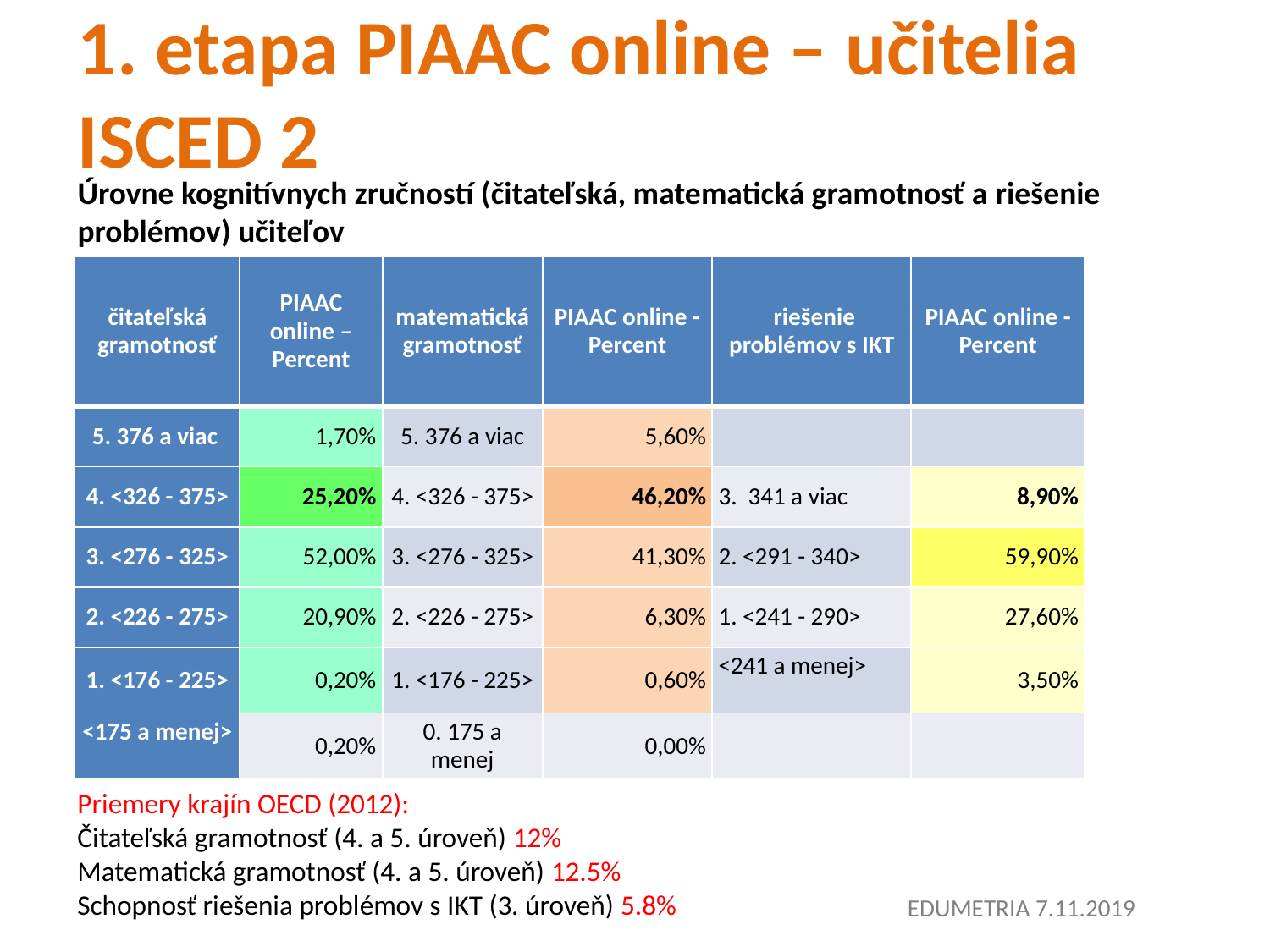

# 1. etapa PIAAC online – učitelia ISCED 2
Úrovne kognitívnych zručností (čitateľská, matematická gramotnosť a riešenie problémov) učiteľov

| čitateľská gramotnosť | PIAAC online – Percent | matematická gramotnosť | PIAAC online - Percent | riešenie problémov s IKT | PIAAC online - Percent |
| --- | --- | --- | --- | --- | --- |
| 5. 376 a viac | 1,70% | 5. 376 a viac | 5,60% |  |  |
| 4. <326 - 375> | 25,20% | 4. <326 - 375> | 46,20% | 3. 341 a viac | 8,90% |
| 3. <276 - 325> | 52,00% | 3. <276 - 325> | 41,30% | 2. <291 - 340> | 59,90% |
| 2. <226 - 275> | 20,90% | 2. <226 - 275> | 6,30% | 1. <241 - 290> | 27,60% |
| 1. <176 - 225> | 0,20% | 1. <176 - 225> | 0,60% | <241 a menej> | 3,50% |
| <175 a menej> | 0,20% | 0. 175 a menej | 0,00% |  |  |
Priemery krajín OECD (2012):
Čitateľská gramotnosť (4. a 5. úroveň) 12%
Matematická gramotnosť (4. a 5. úroveň) 12.5%
Schopnosť riešenia problémov s IKT (3. úroveň) 5.8%
EDUMETRIA 7.11.2019